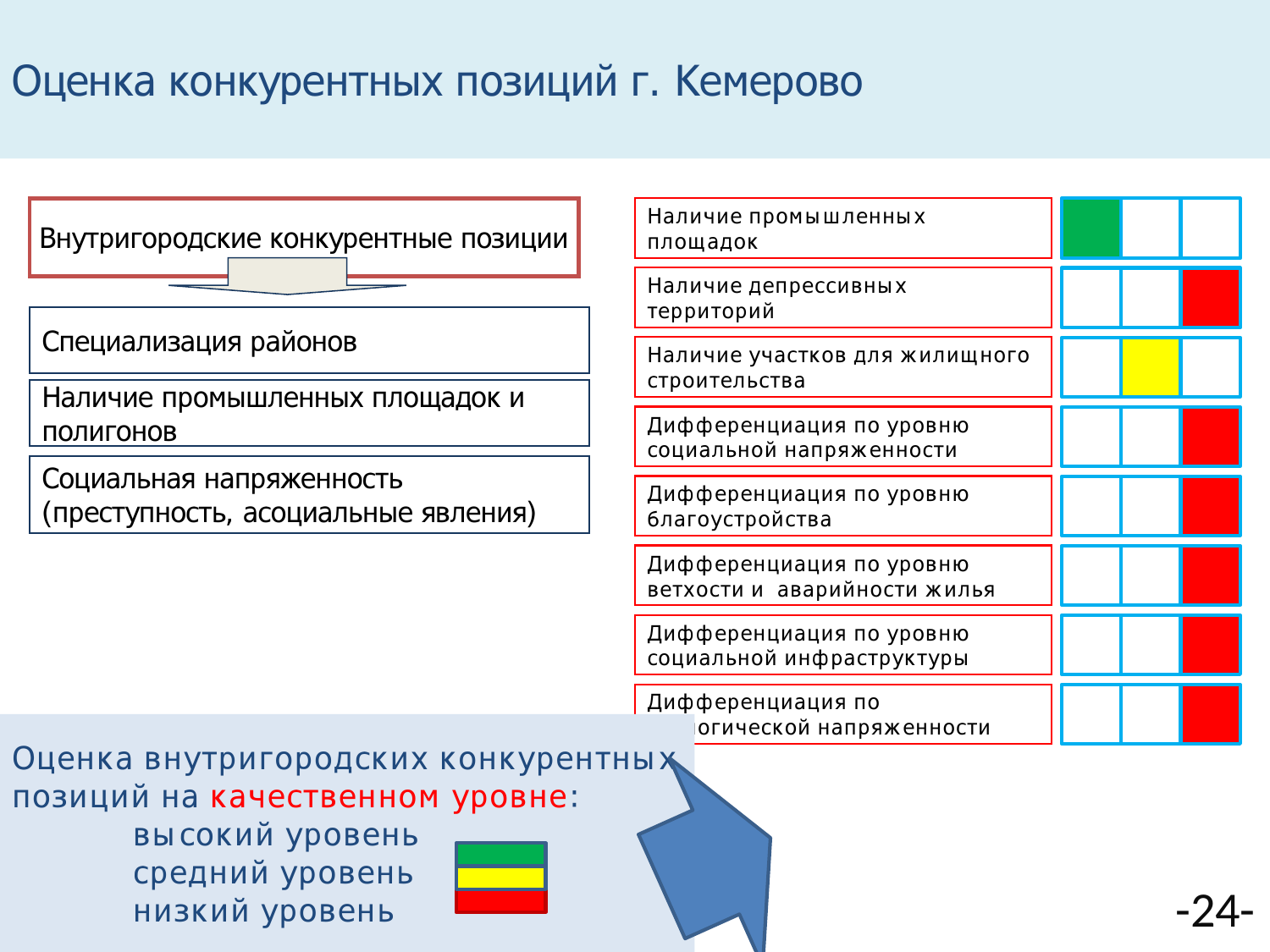

Оценка конкурентных позиций г. Кемерово
Внутригородские конкурентные позиции
Наличие промышленных площадок

Наличие депрессивных территорий

Специализация районов
Наличие участков для жилищного строительства

Наличие промышленных площадок и полигонов
Дифференциация по уровню социальной напряженности

Социальная напряженность (преступность, асоциальные явления)
Дифференциация по уровню благоустройства

Дифференциация по уровню ветхости и  аварийности жилья

Дифференциация по уровню социальной инфраструктуры

Дифференциация по экологической напряженности

Оценка внутригородских конкурентных позиций на качественном уровне:
             высокий уровень
             средний уровень
             низкий уровень

-24-